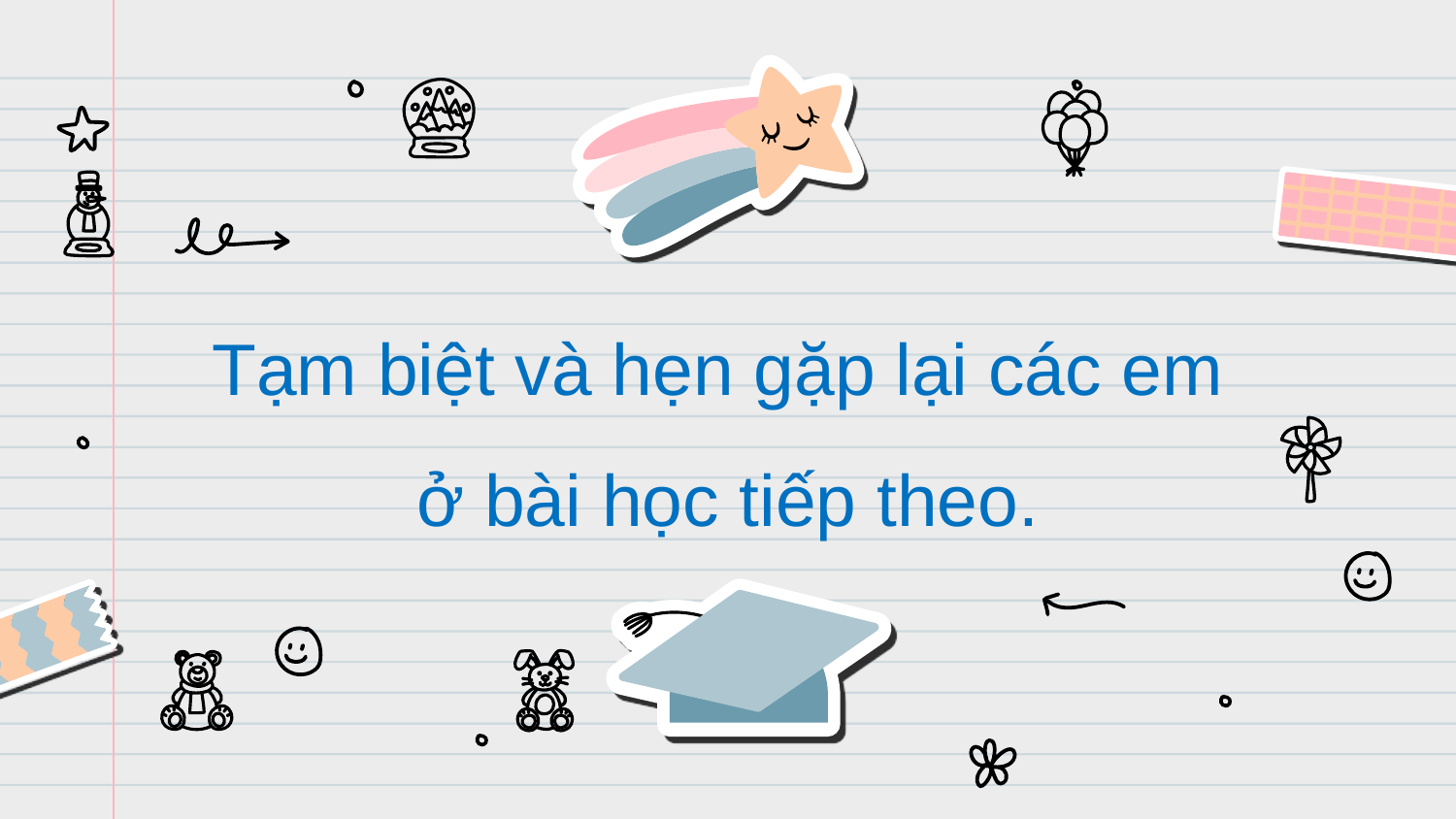

# Tạm biệt và hẹn gặp lại các em
ở bài học tiếp theo.